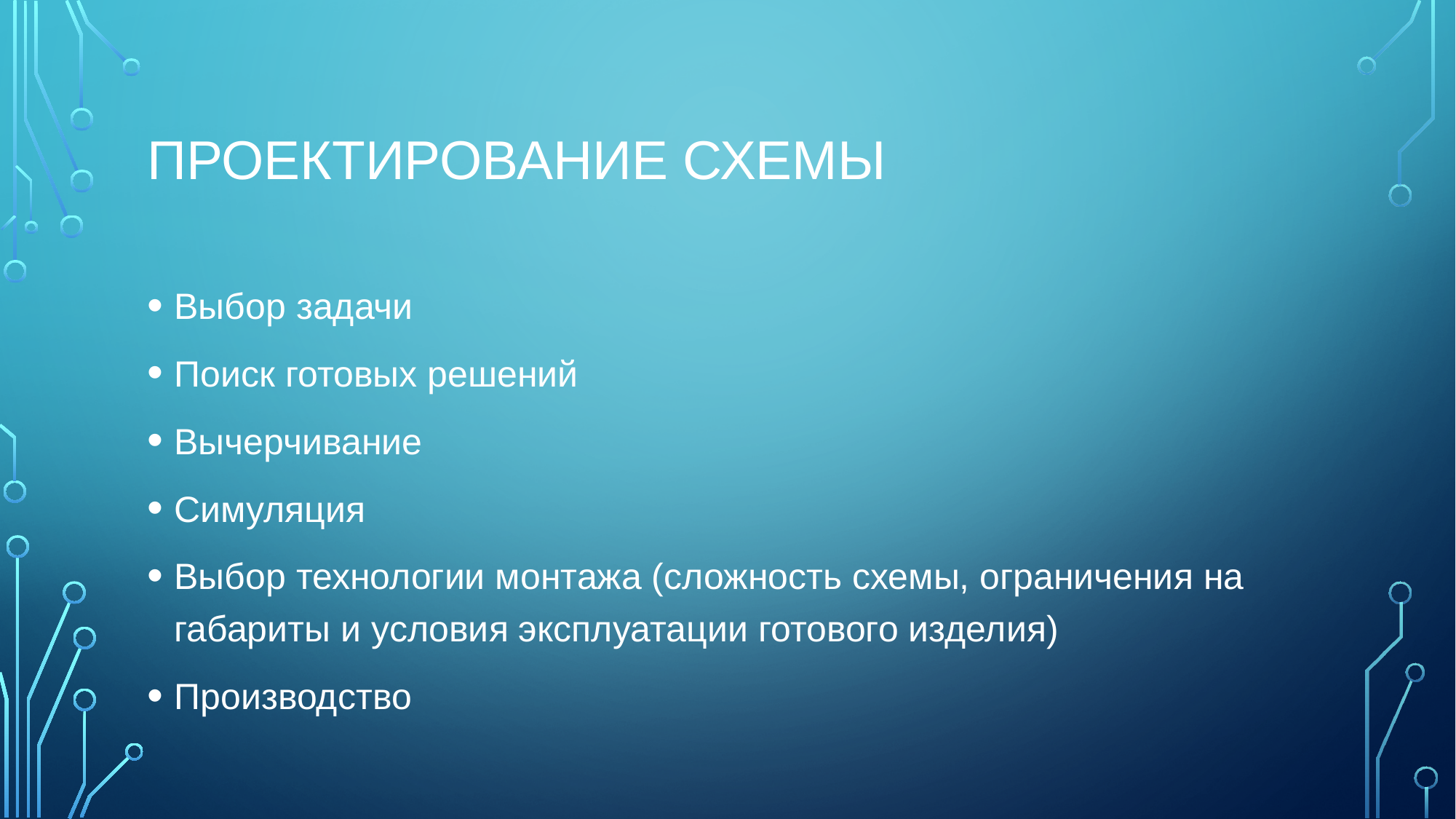

# Проектирование схемы
Выбор задачи
Поиск готовых решений
Вычерчивание
Симуляция
Выбор технологии монтажа (сложность схемы, ограничения на габариты и условия эксплуатации готового изделия)
Производство